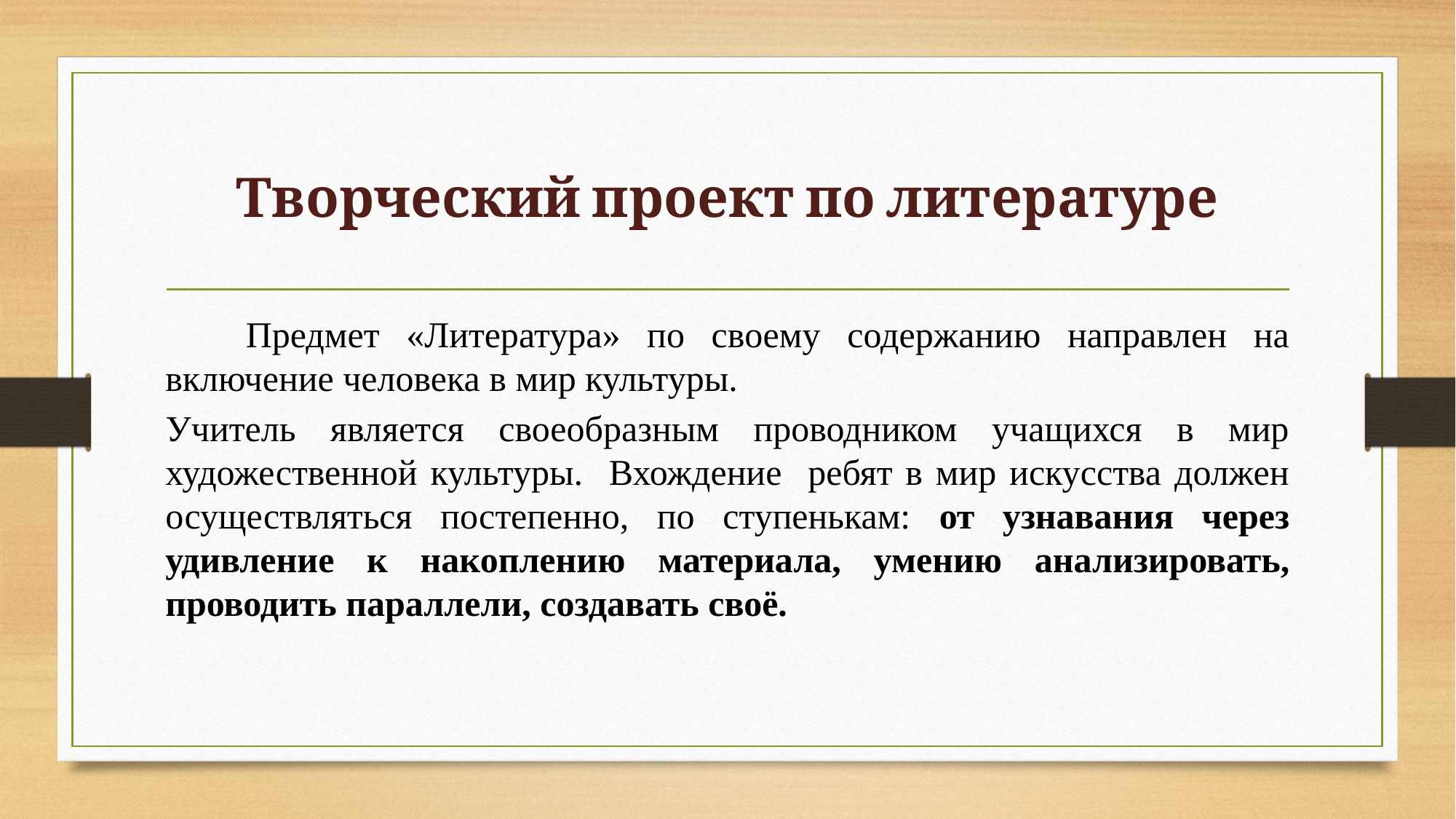

# Творческий проект по литературе
   Предмет «Литература» по своему содержанию направлен на включение человека в мир культуры.
Учитель является своеобразным проводником учащихся в мир художественной культуры.  Вхождение  ребят в мир искусства должен осуществляться постепенно, по ступенькам: от узнавания через удивление к накоплению материала, умению анализировать, проводить параллели, создавать своё.